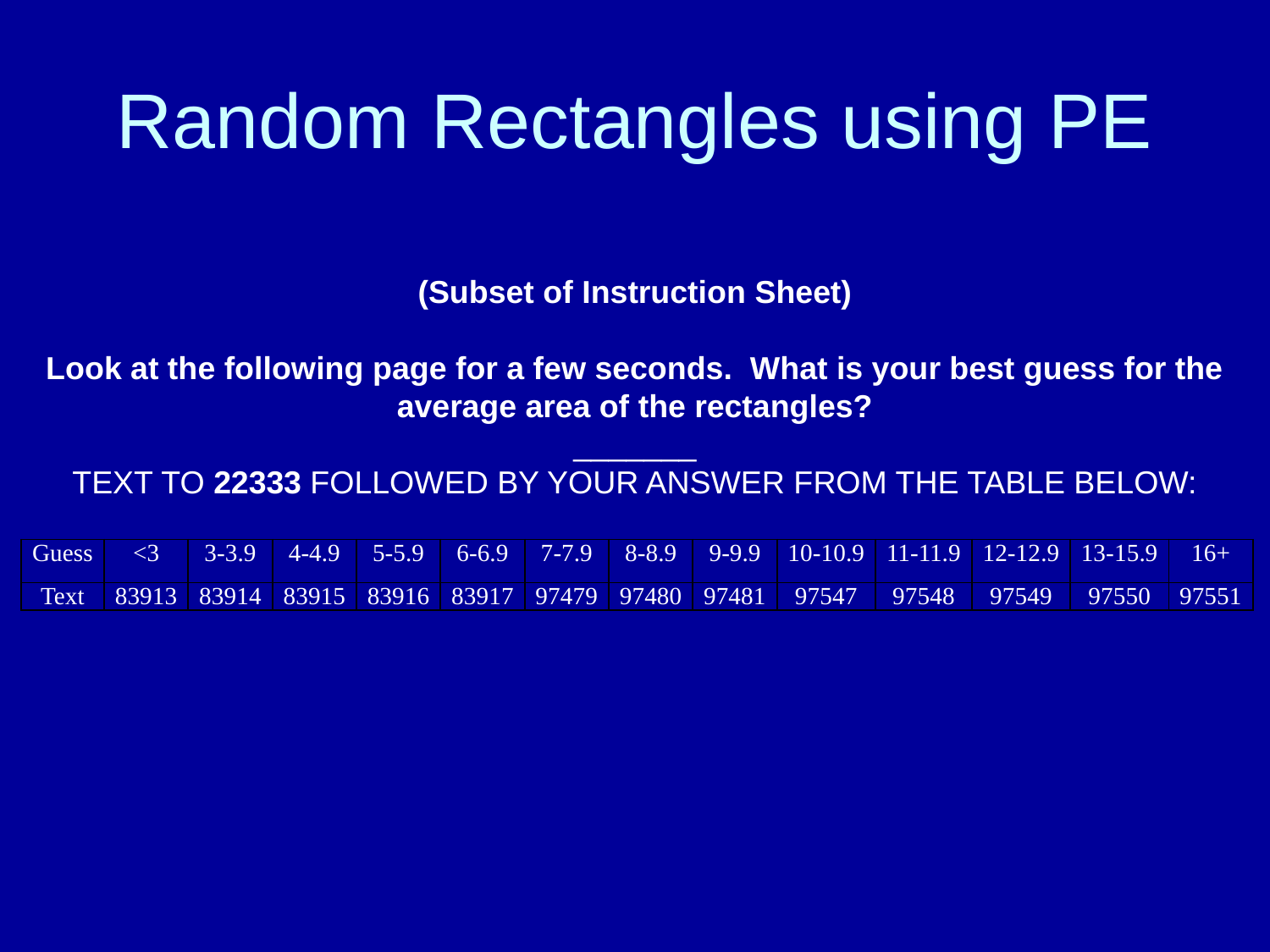

# Random Rectangles using PE
(Subset of Instruction Sheet)

Look at the following page for a few seconds.  What is your best guess for the average area of the rectangles?
_______
TEXT TO 22333 FOLLOWED BY YOUR ANSWER FROM THE TABLE BELOW:
| Guess | <3 | 3-3.9 | 4-4.9 | 5-5.9 | 6-6.9 | 7-7.9 | 8-8.9 | 9-9.9 | 10-10.9 | 11-11.9 | 12-12.9 | 13-15.9 | 16+ |
| --- | --- | --- | --- | --- | --- | --- | --- | --- | --- | --- | --- | --- | --- |
| Text | 83913 | 83914 | 83915 | 83916 | 83917 | 97479 | 97480 | 97481 | 97547 | 97548 | 97549 | 97550 | 97551 |